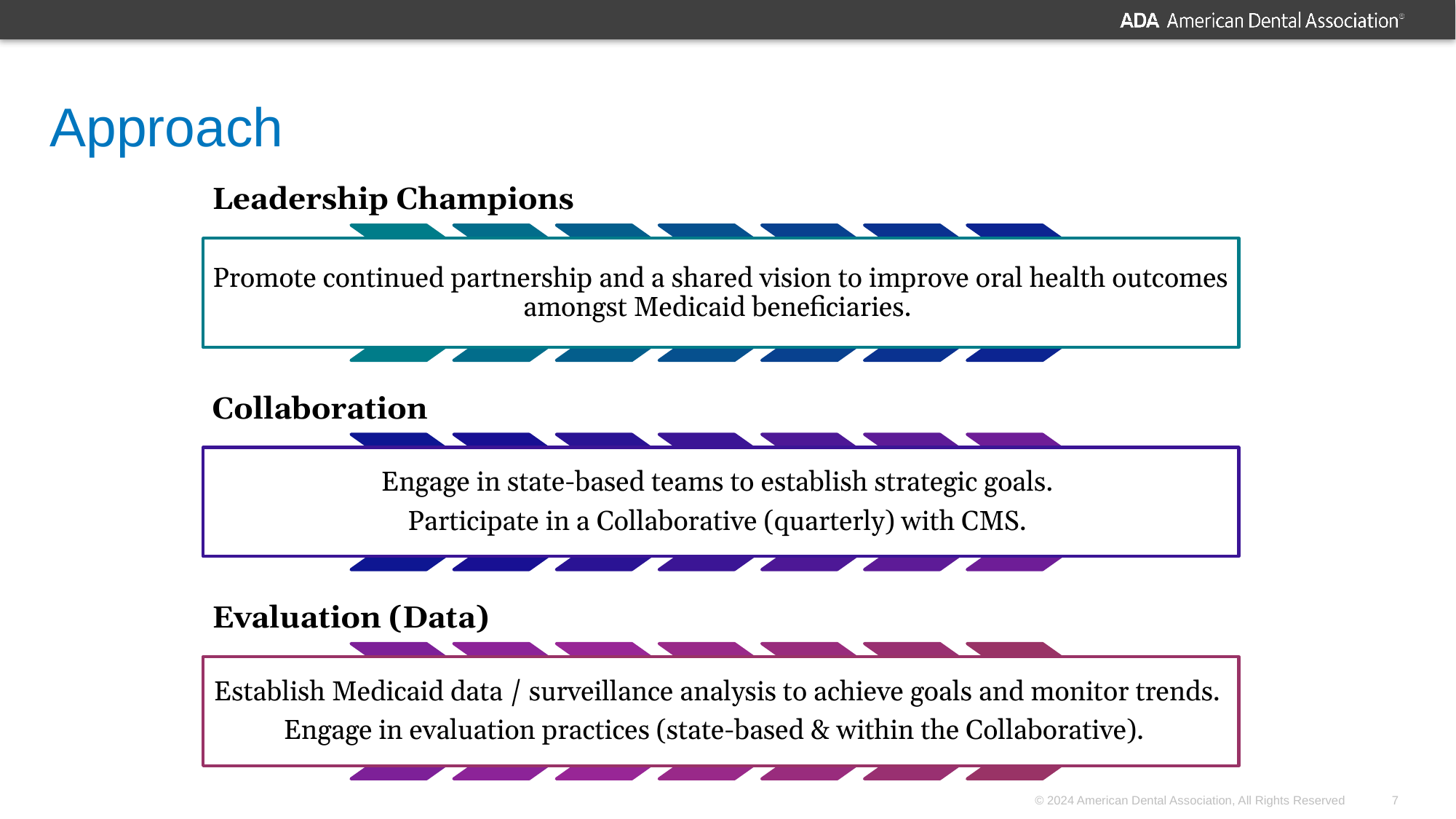

# Approach
Leadership Champions
Promote continued partnership and a shared vision to improve oral health outcomes amongst Medicaid beneficiaries.
Collaboration
Engage in state-based teams to establish strategic goals.
Participate in a Collaborative (quarterly) with CMS.
Evaluation (Data)
Establish Medicaid data / surveillance analysis to achieve goals and monitor trends.
Engage in evaluation practices (state-based & within the Collaborative).